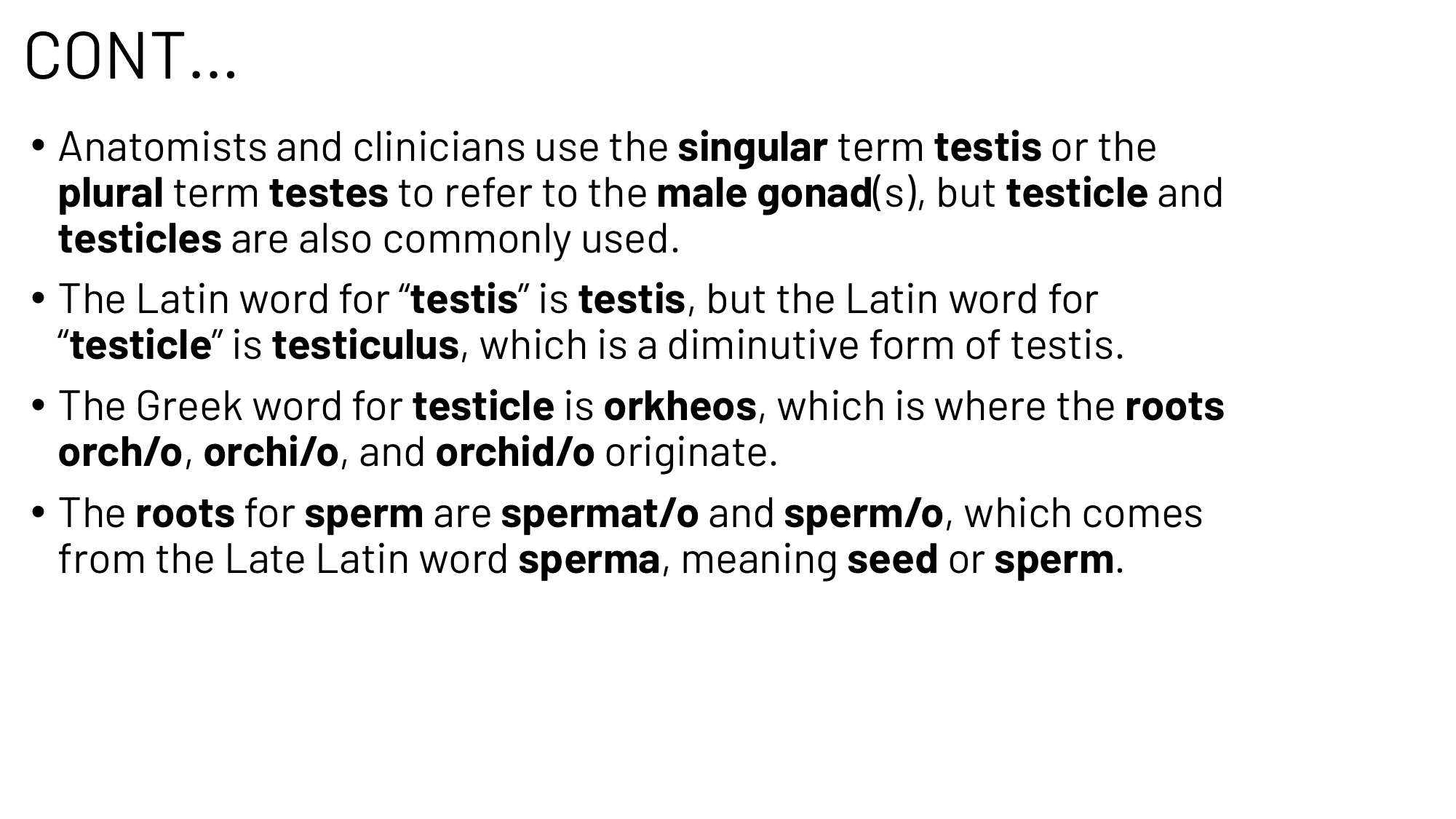

# CONT…
Anatomists and clinicians use the singular term testis or the plural term testes to refer to the male gonad(s), but testicle and testicles are also commonly used.
The Latin word for “testis” is testis, but the Latin word for “testicle” is testiculus, which is a diminutive form of testis.
The Greek word for testicle is orkheos, which is where the roots orch/o, orchi/o, and orchid/o originate.
The roots for sperm are spermat/o and sperm/o, which comes from the Late Latin word sperma, meaning seed or sperm.